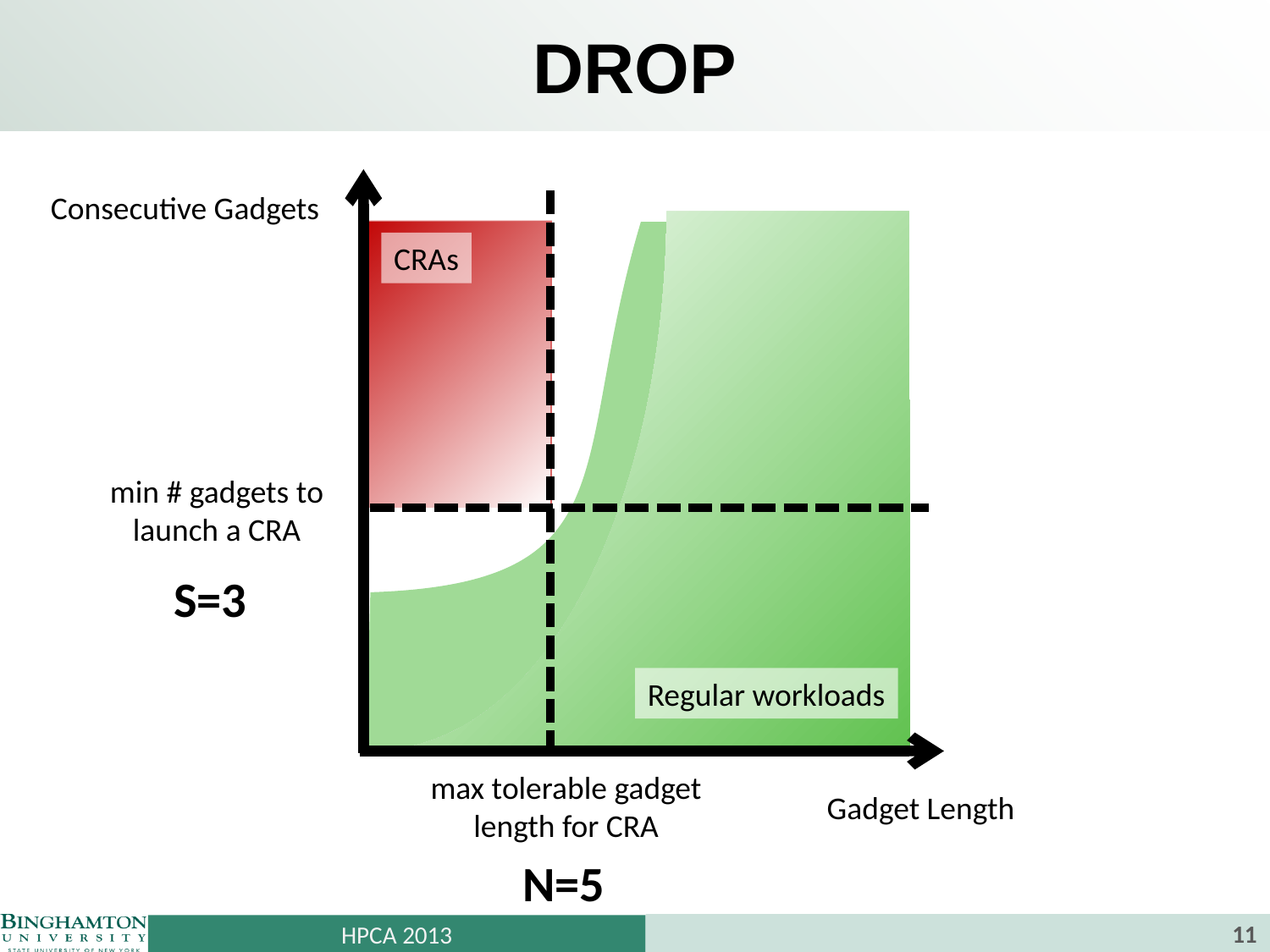

# DROP
Consecutive Gadgets

CRAs
min # gadgets to launch a CRA
S=3
Regular workloads
max tolerable gadget length for CRA
Gadget Length
N=5
11
HPCA 2013